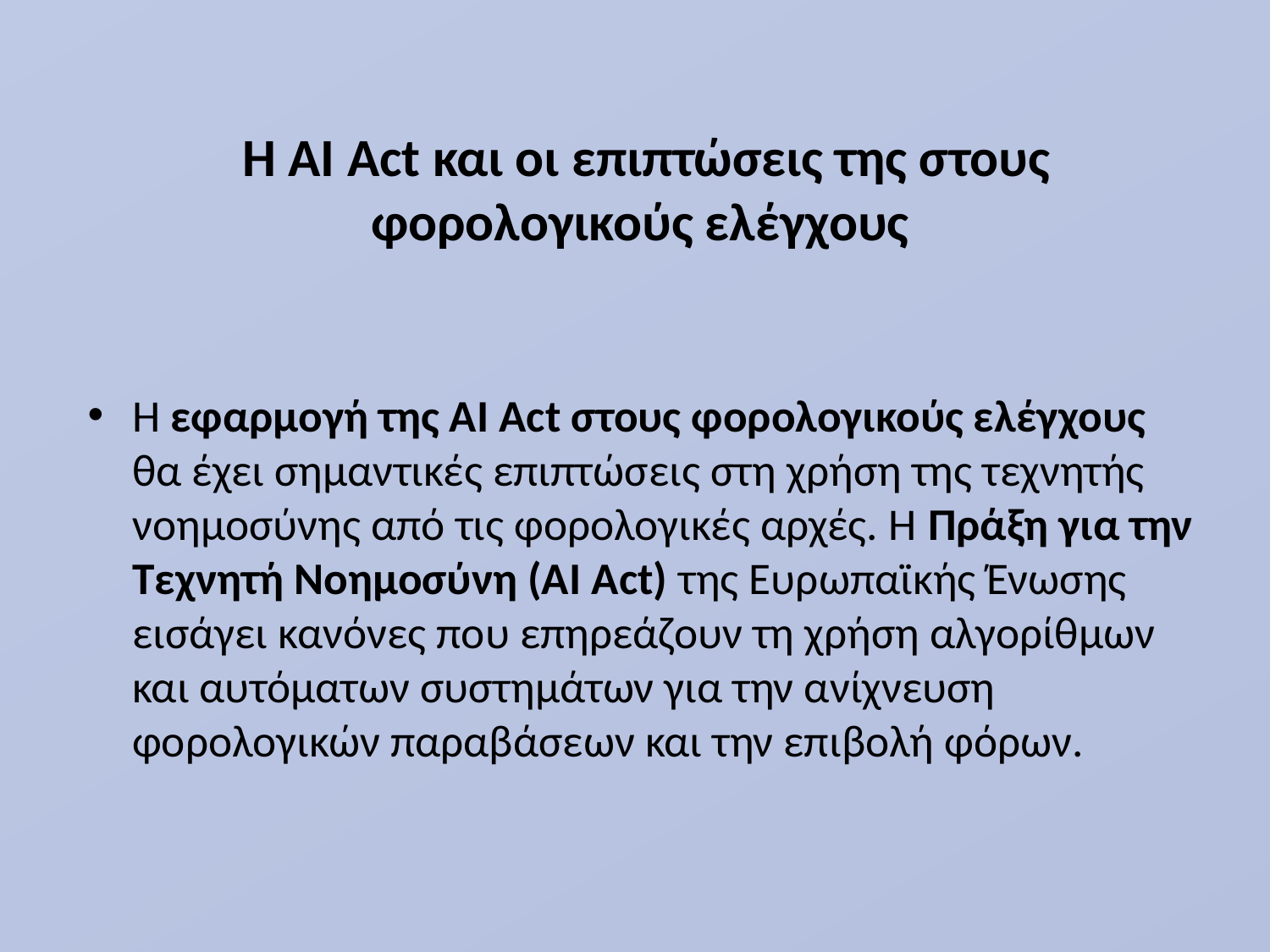

Η ΑΙ Act και οι επιπτώσεις της στους φορολογικούς ελέγχους

Η εφαρμογή της AI Act στους φορολογικούς ελέγχους θα έχει σημαντικές επιπτώσεις στη χρήση της τεχνητής νοημοσύνης από τις φορολογικές αρχές. Η Πράξη για την Τεχνητή Νοημοσύνη (AI Act) της Ευρωπαϊκής Ένωσης εισάγει κανόνες που επηρεάζουν τη χρήση αλγορίθμων και αυτόματων συστημάτων για την ανίχνευση φορολογικών παραβάσεων και την επιβολή φόρων.